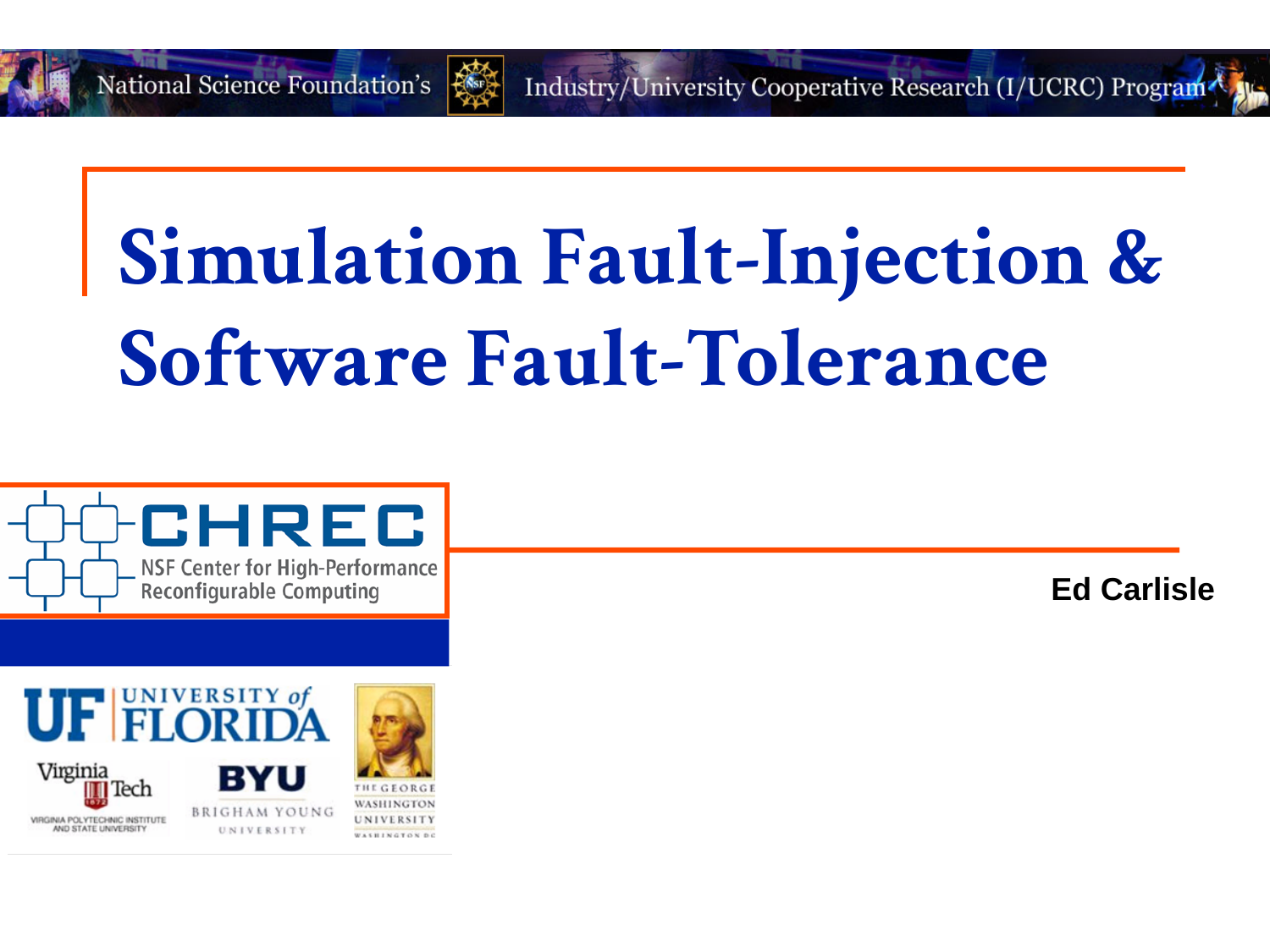

Simulation Fault-Injection &
Software Fault-Tolerance
Ed Carlisle